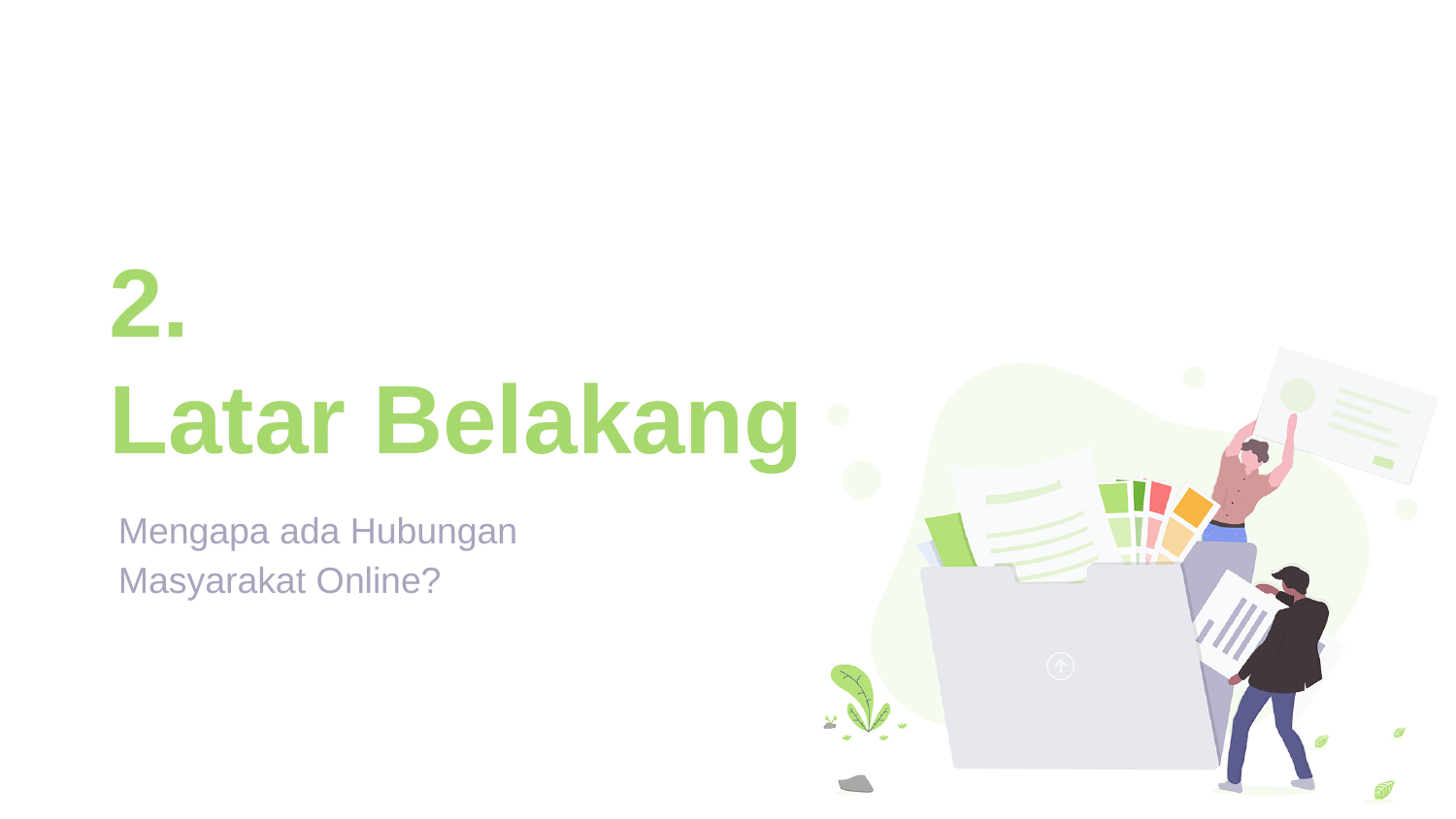

# 2.
Latar Belakang
Mengapa ada Hubungan Masyarakat Online?